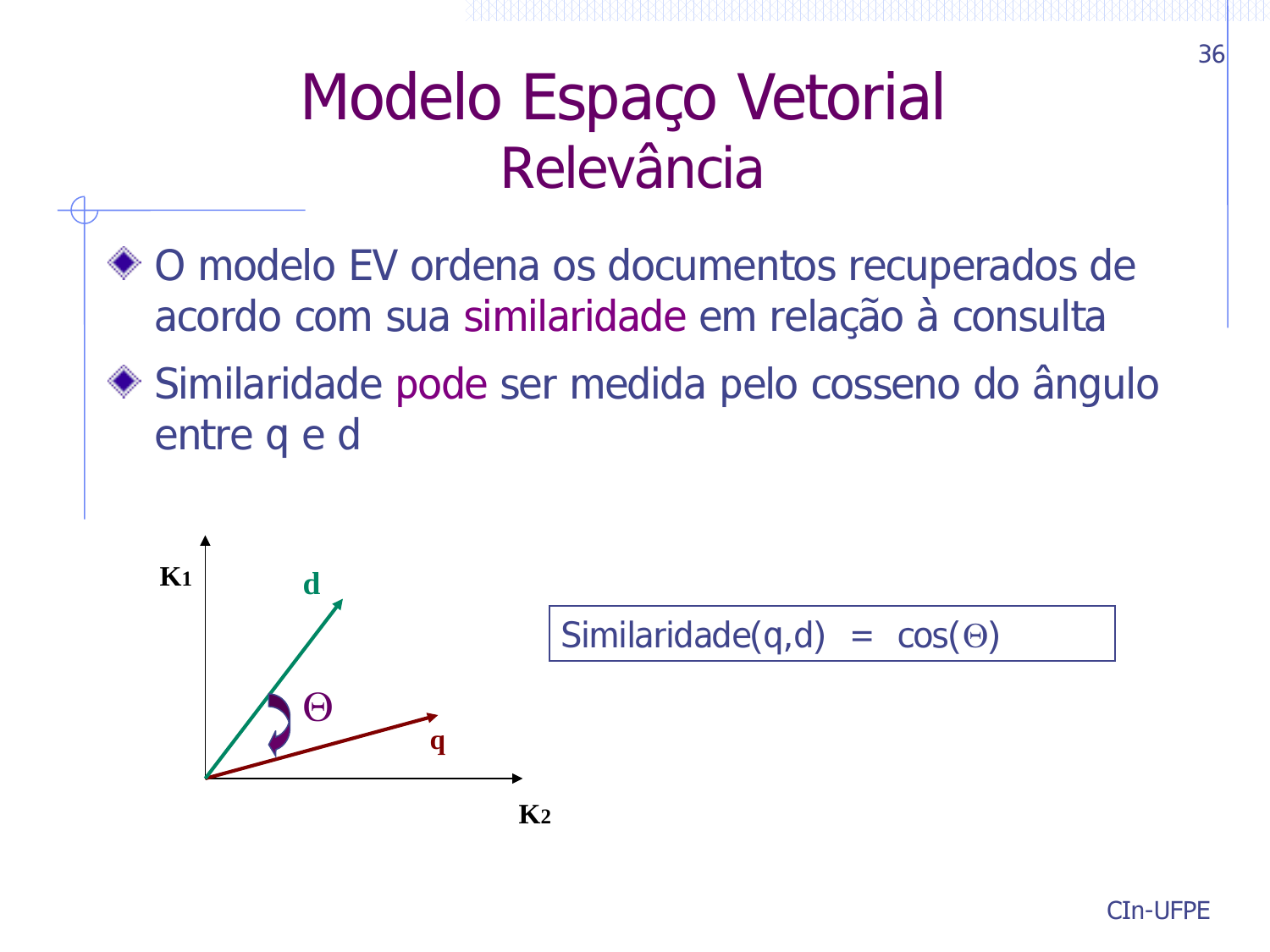

36
# Modelo Espaço Vetorial Relevância
O modelo EV ordena os documentos recuperados de acordo com sua similaridade em relação à consulta
Similaridade pode ser medida pelo cosseno do ângulo entre q e d
K1
d
Θ

q
K2
Similaridade(q,d)  =  cos(Θ)
CIn-UFPE